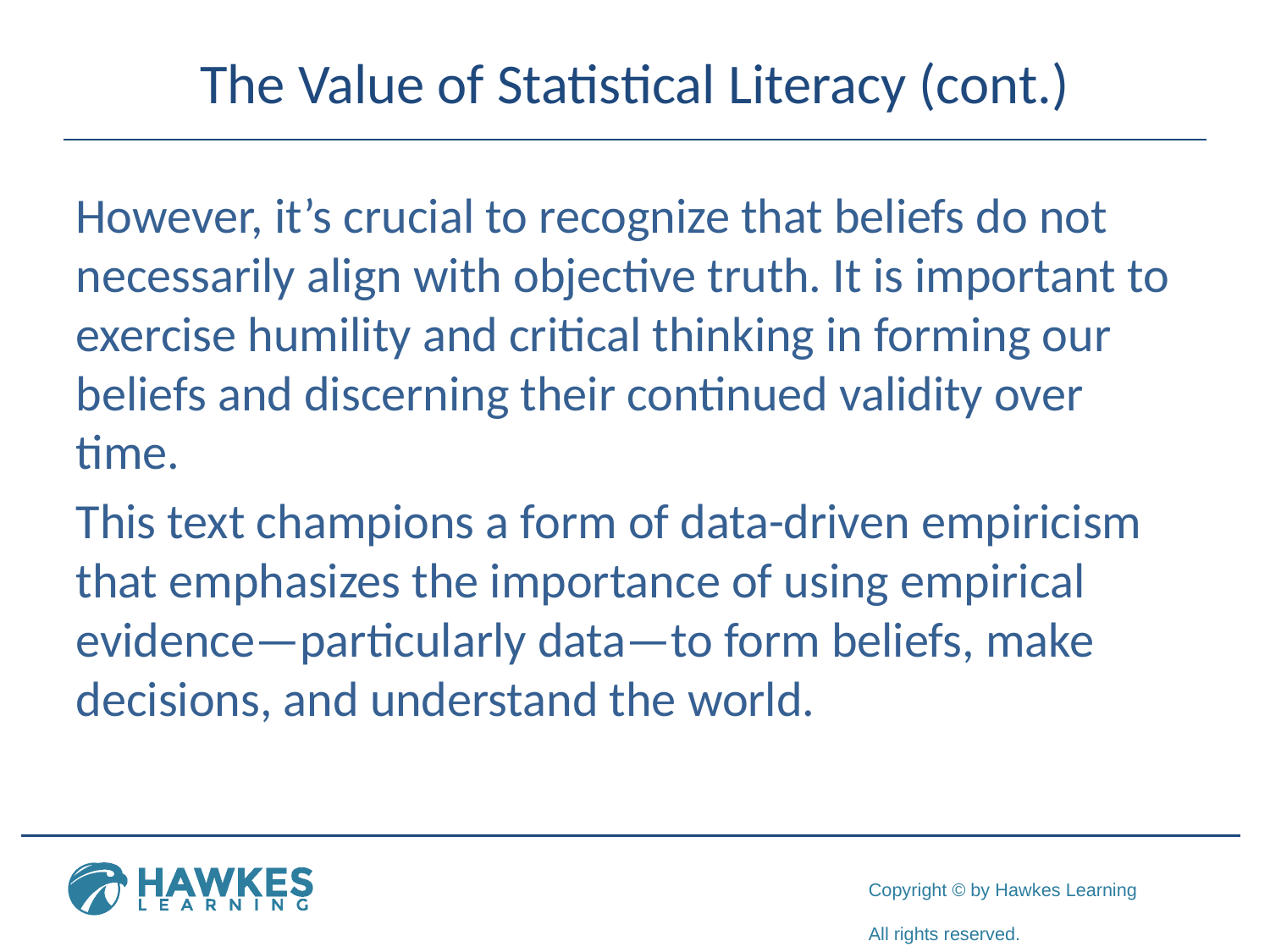

# The Value of Statistical Literacy (cont.)
However, it’s crucial to recognize that beliefs do not necessarily align with objective truth. It is important to exercise humility and critical thinking in forming our beliefs and discerning their continued validity over time.
This text champions a form of data-driven empiricism that emphasizes the importance of using empirical evidence—particularly data—to form beliefs, make decisions, and understand the world.